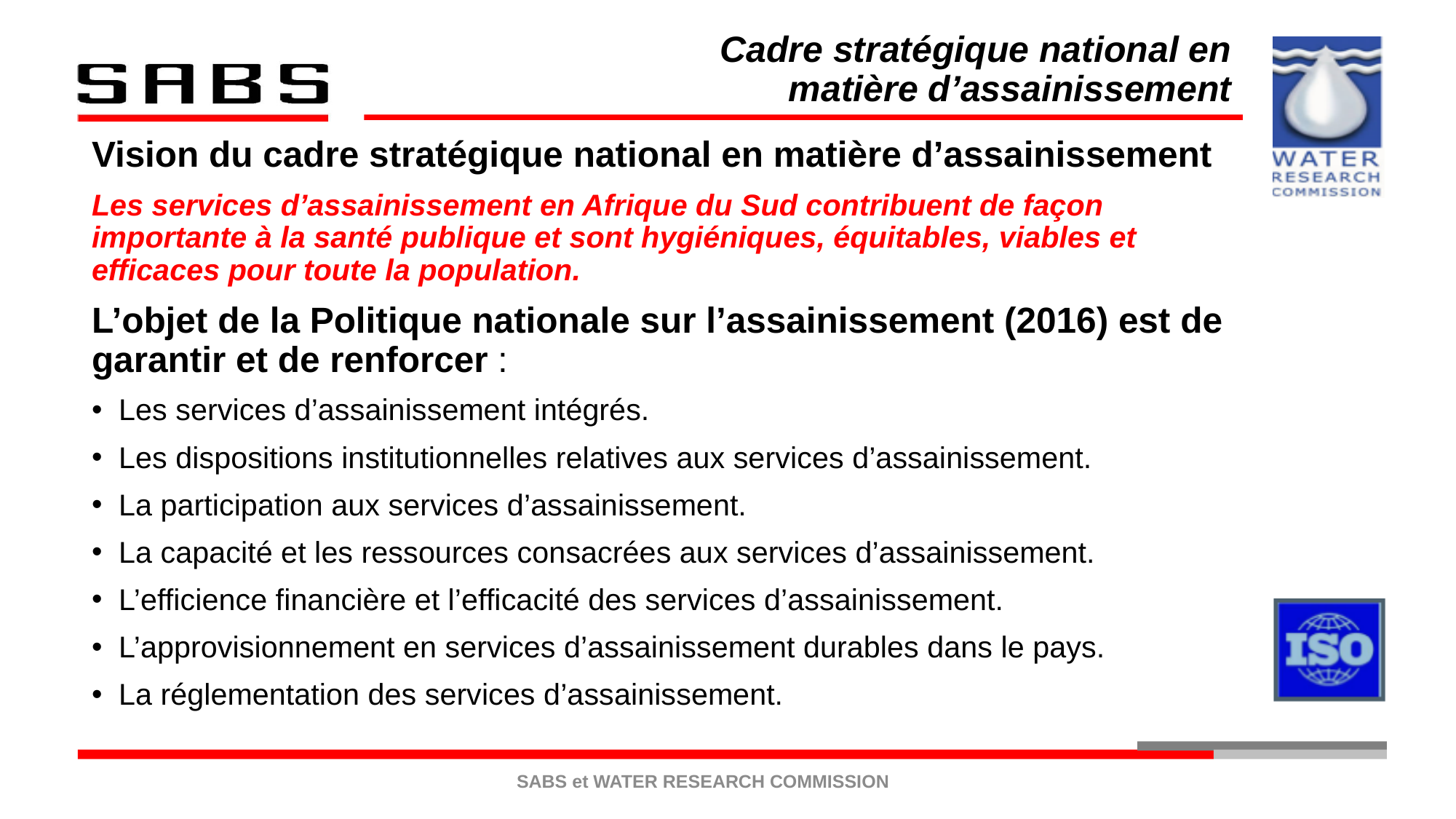

Cadre stratégique national en matière d’assainissement
Vision du cadre stratégique national en matière d’assainissement
Les services d’assainissement en Afrique du Sud contribuent de façon importante à la santé publique et sont hygiéniques, équitables, viables et  efficaces pour toute la population.
L’objet de la Politique nationale sur l’assainissement (2016) est de garantir et de renforcer :
Les services d’assainissement intégrés.
Les dispositions institutionnelles relatives aux services d’assainissement.
La participation aux services d’assainissement.
La capacité et les ressources consacrées aux services d’assainissement.
L’efficience financière et l’efficacité des services d’assainissement.
L’approvisionnement en services d’assainissement durables dans le pays.
La réglementation des services d’assainissement.